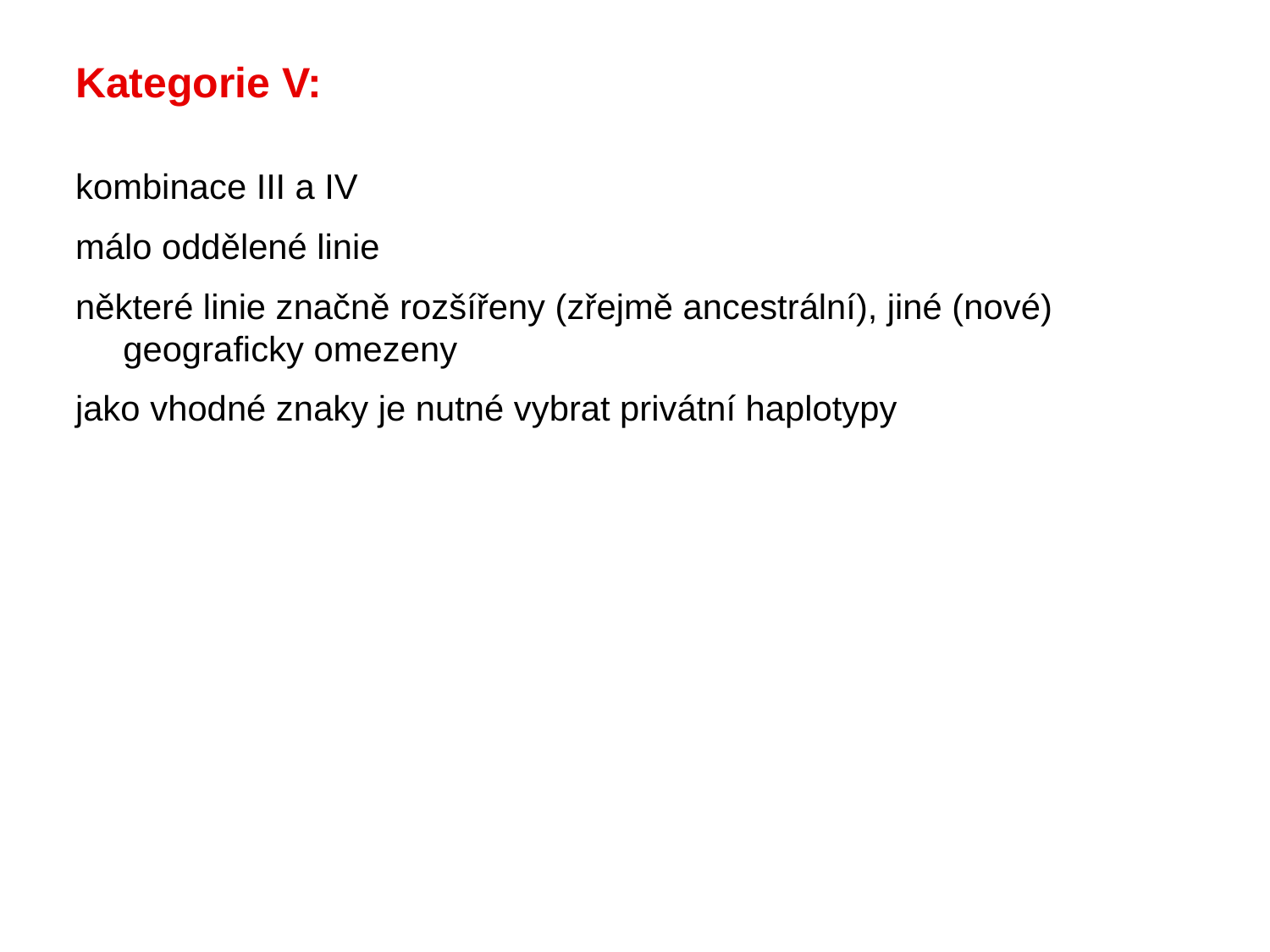

Kategorie V:
kombinace III a IV
málo oddělené linie
některé linie značně rozšířeny (zřejmě ancestrální), jiné (nové) geograficky omezeny
jako vhodné znaky je nutné vybrat privátní haplotypy